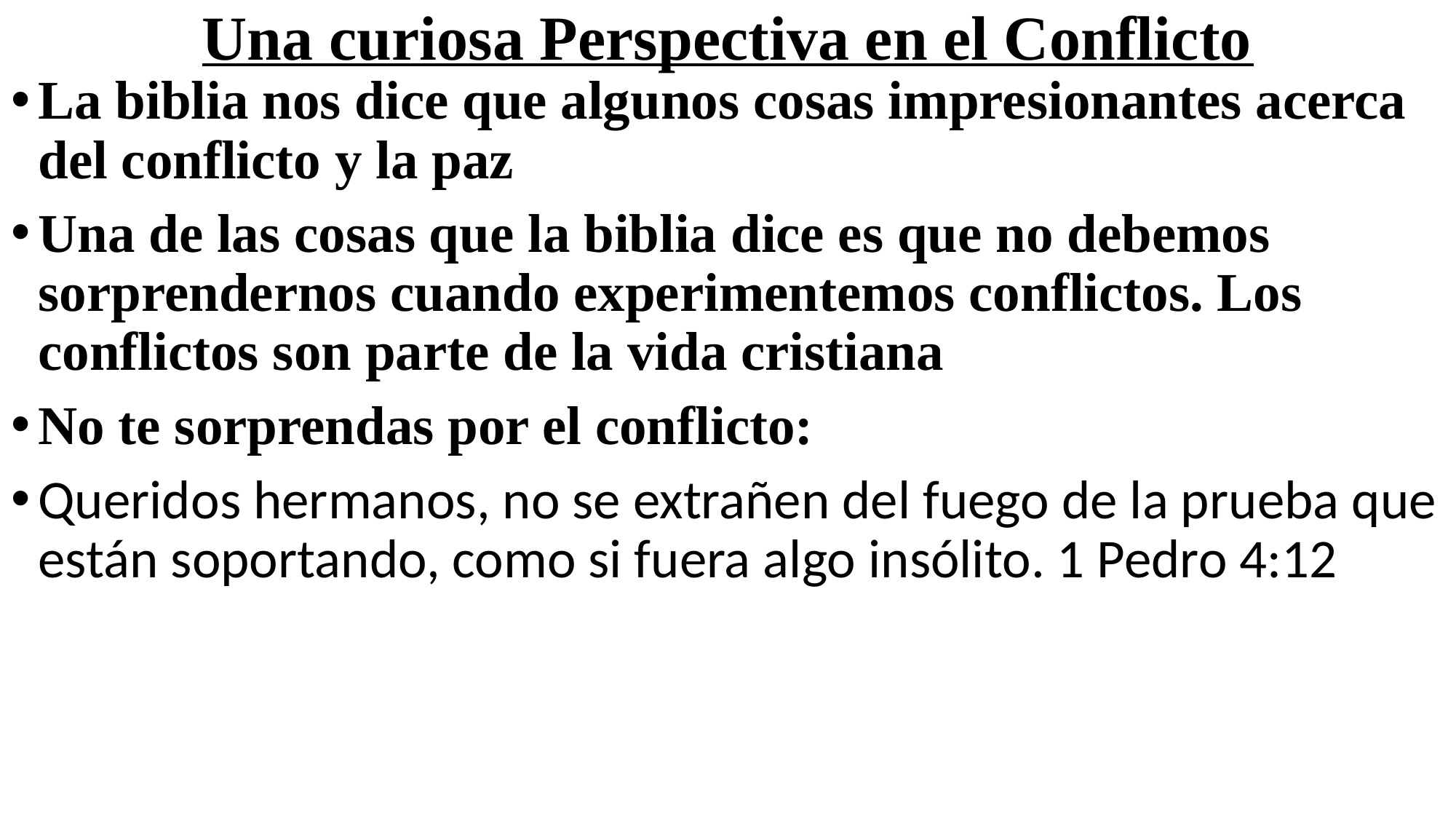

# Una curiosa Perspectiva en el Conflicto
La biblia nos dice que algunos cosas impresionantes acerca del conflicto y la paz
Una de las cosas que la biblia dice es que no debemos sorprendernos cuando experimentemos conflictos. Los conflictos son parte de la vida cristiana
No te sorprendas por el conflicto:
Queridos hermanos, no se extrañen del fuego de la prueba que están soportando, como si fuera algo insólito. 1 Pedro 4:12